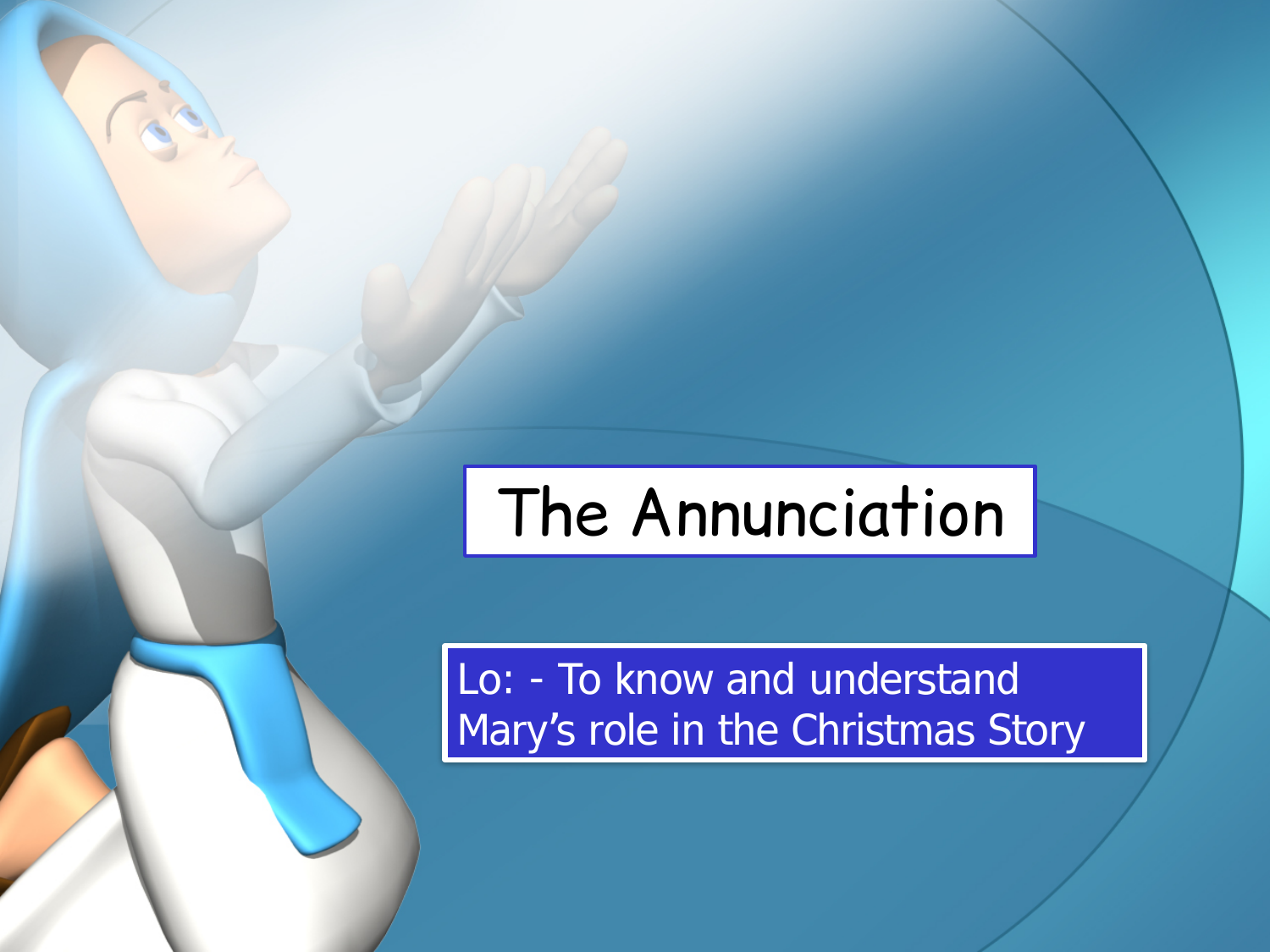

The Annunciation

Lo: - To know and understand Mary’s role in the Christmas Story